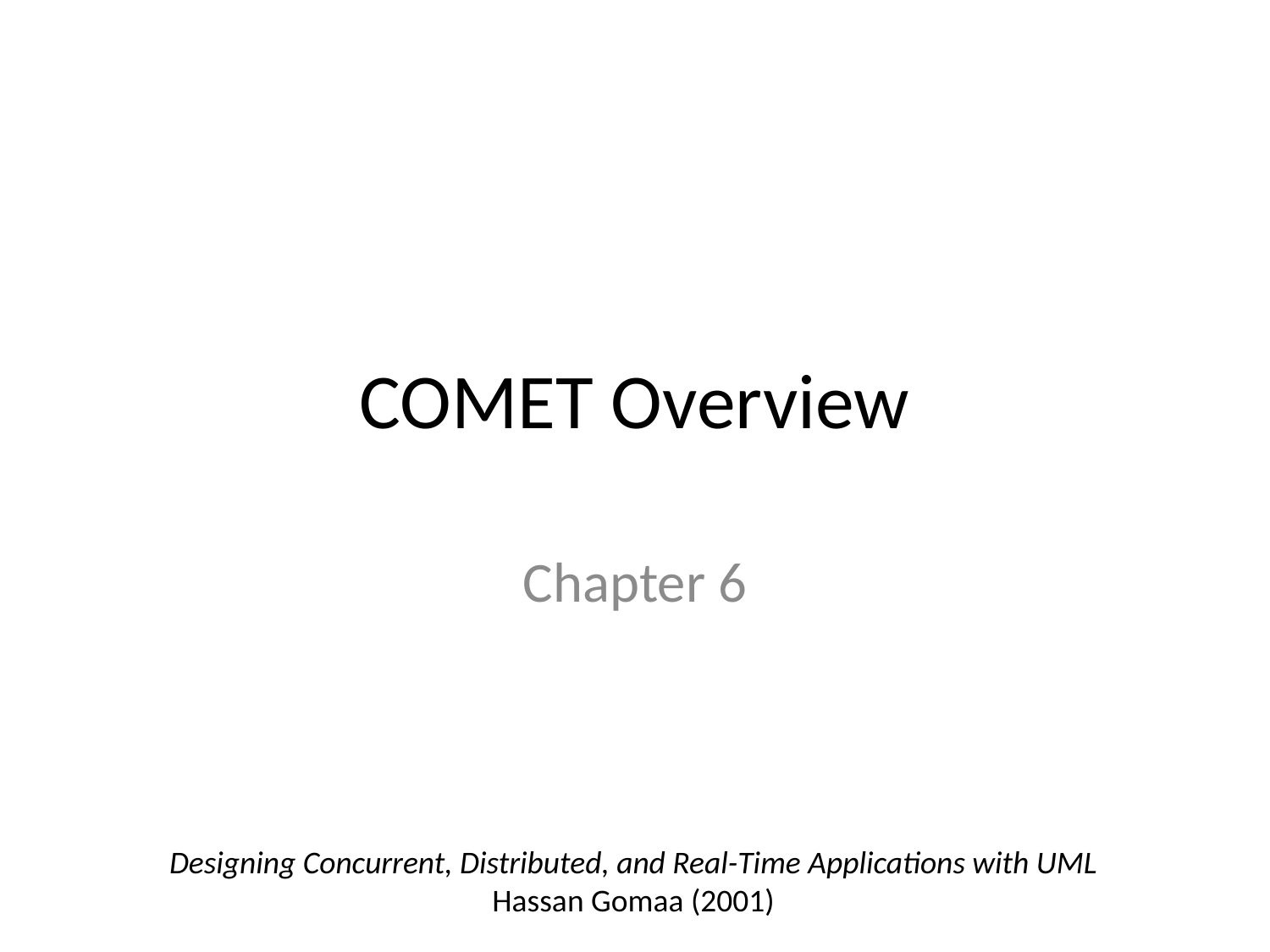

# COMET Overview
Chapter 6
Designing Concurrent, Distributed, and Real-Time Applications with UML
Hassan Gomaa (2001)